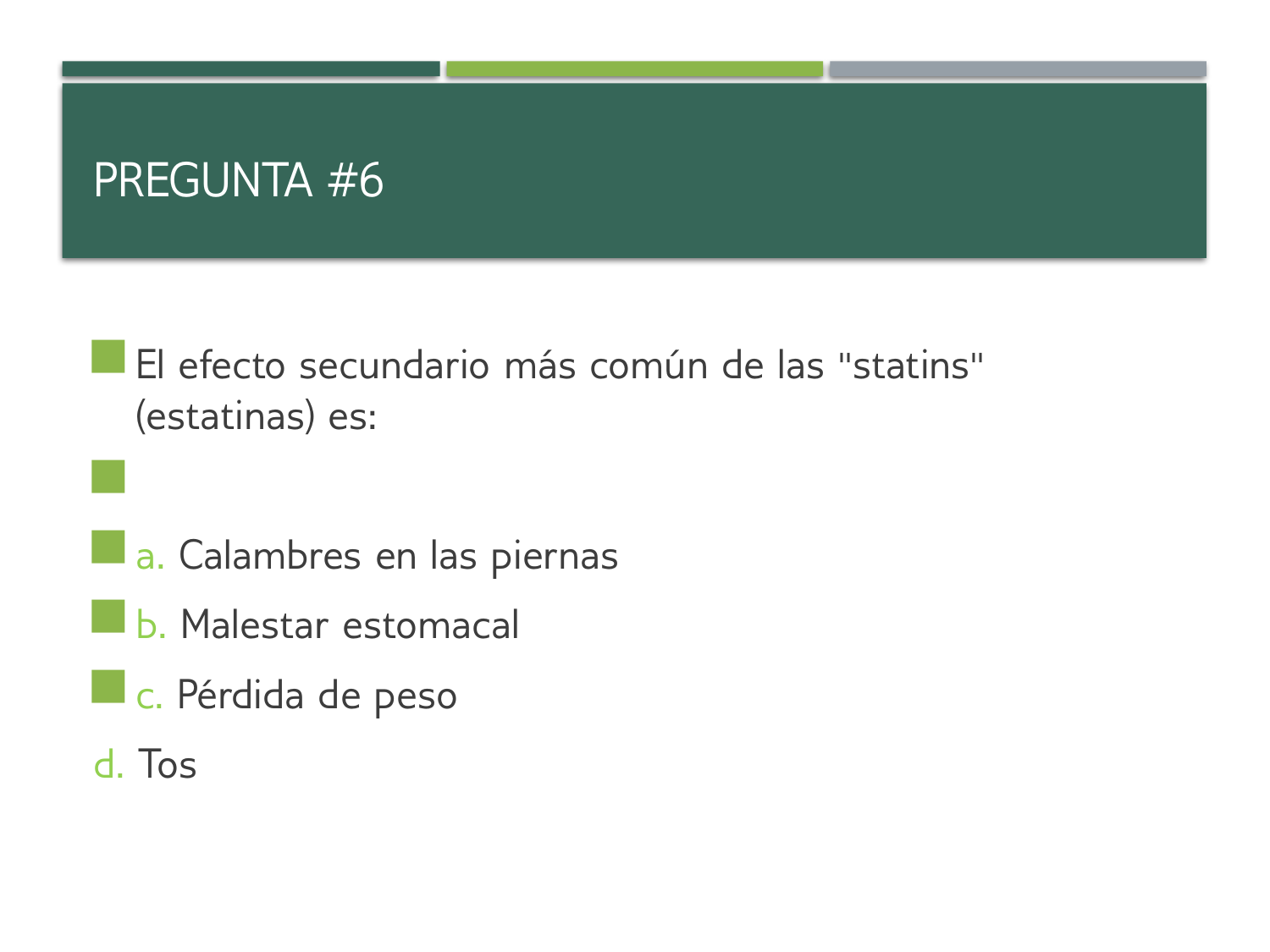

# PREGUNTA #6

El efecto secundario más común de las "statins" (estatinas) es:

a. Calambres en las piernas
b. Malestar estomacal
c. Pérdida de peso
d. Tos